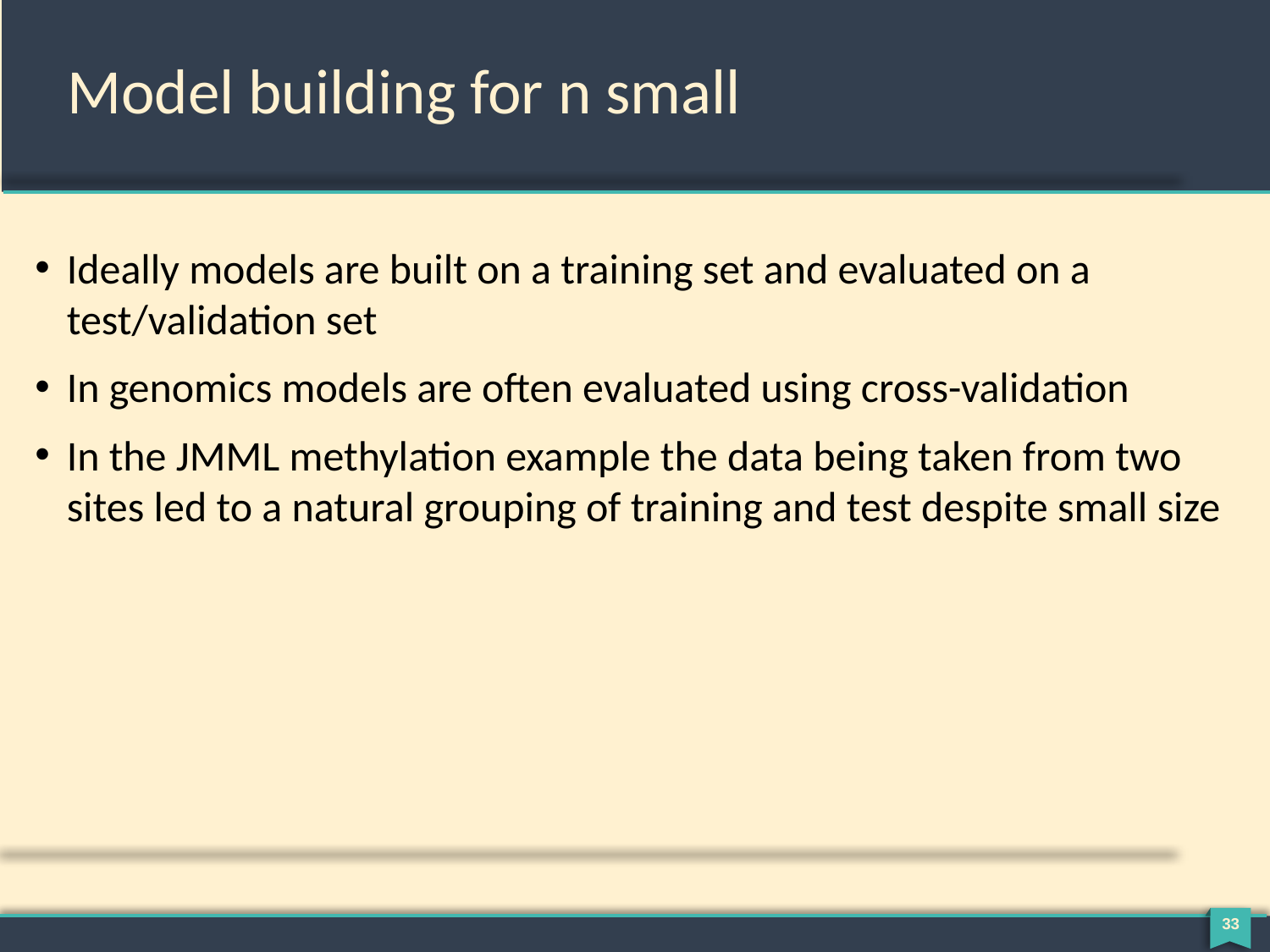

# Model building for n small
Ideally models are built on a training set and evaluated on a test/validation set
In genomics models are often evaluated using cross-validation
In the JMML methylation example the data being taken from two sites led to a natural grouping of training and test despite small size